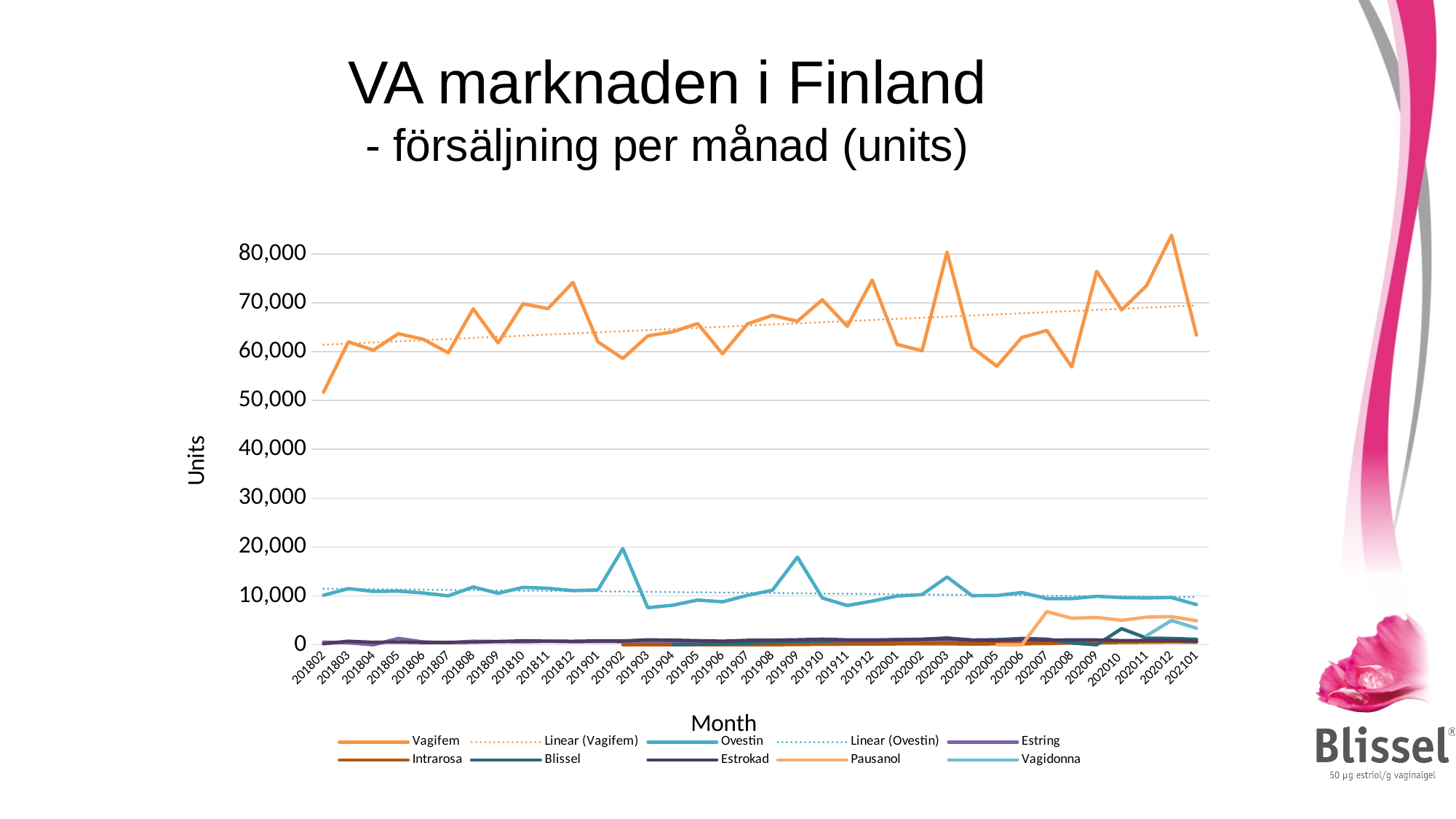

VA marknaden i Finland
- försäljning per månad (units)

### Chart

| Category | Vagifem | Ovestin | Estring | Intrarosa | Blissel | Estrokad | Pausanol | Vagidonna |
|---|---|---|---|---|---|---|---|---|
| 201802 | 51731.0 | 10136.0 | 557.0 | None | None | 219.0 | None | None |
| 201803 | 62021.0 | 11494.0 | 400.0 | None | None | 730.0 | None | None |
| 201804 | 60311.0 | 10920.0 | 0.0 | None | None | 495.0 | None | None |
| 201805 | 63685.0 | 10977.0 | 1300.0 | None | None | 563.0 | None | None |
| 201806 | 62535.0 | 10598.0 | 586.0 | None | None | 471.0 | None | None |
| 201807 | 59776.0 | 10020.0 | 437.0 | None | None | 481.0 | None | None |
| 201808 | 68780.0 | 11829.0 | 725.0 | None | None | 530.0 | None | None |
| 201809 | 61801.0 | 10542.0 | 675.0 | None | None | 662.0 | None | None |
| 201810 | 69801.0 | 11751.0 | 595.0 | None | None | 807.0 | None | None |
| 201811 | 68821.0 | 11561.0 | 710.0 | None | None | 743.0 | None | None |
| 201812 | 74186.0 | 11080.0 | 620.0 | None | None | 721.0 | None | None |
| 201901 | 62020.0 | 11216.0 | 654.0 | None | None | 795.0 | None | None |
| 201902 | 58600.0 | 19688.0 | 628.0 | 18.0 | None | 778.0 | None | None |
| 201903 | 63233.0 | 7601.0 | 661.0 | 34.0 | None | 1007.0 | None | None |
| 201904 | 64066.0 | 8091.0 | 664.0 | 32.0 | 35.0 | 943.0 | None | None |
| 201905 | 65759.0 | 9156.0 | 664.0 | 36.0 | 92.0 | 841.0 | None | None |
| 201906 | 59567.0 | 8799.0 | 653.0 | 25.0 | 219.0 | 738.0 | None | None |
| 201907 | 65694.0 | 10113.0 | 599.0 | 20.0 | 319.0 | 913.0 | None | None |
| 201908 | 67438.0 | 11162.0 | 674.0 | 29.0 | 515.0 | 942.0 | None | None |
| 201909 | 66229.0 | 17940.0 | 734.0 | 46.0 | 648.0 | 1017.0 | None | None |
| 201910 | 70636.0 | 9582.0 | 677.0 | 102.0 | 747.0 | 1138.0 | None | None |
| 201911 | 65194.0 | 8037.0 | 666.0 | 119.0 | 918.0 | 1012.0 | None | None |
| 201912 | 74674.0 | 8933.0 | 675.0 | 145.0 | 898.0 | 989.0 | None | None |
| 202001 | 61471.0 | 9973.0 | 755.0 | 190.0 | 1044.0 | 1030.0 | None | None |
| 202002 | 60198.0 | 10278.0 | 594.0 | 192.0 | 1130.0 | 1109.0 | None | None |
| 202003 | 80401.0 | 13880.0 | 738.0 | 205.0 | 1395.0 | 1273.0 | None | None |
| 202004 | 60874.0 | 10054.0 | 604.0 | 163.0 | 971.0 | 936.0 | None | None |
| 202005 | 57030.0 | 10093.0 | 546.0 | 195.0 | 1044.0 | 914.0 | 0.0 | None |
| 202006 | 62912.0 | 10687.0 | 653.0 | 213.0 | 1295.0 | 1040.0 | 0.0 | None |
| 202007 | 64342.0 | 9455.0 | 577.0 | 241.0 | 1153.0 | 949.0 | 6795.0 | None |
| 202008 | 56868.0 | 9449.0 | 632.0 | 398.0 | 362.0 | 1003.0 | 5434.0 | None |
| 202009 | 76432.0 | 9921.0 | 741.0 | 386.0 | 0.0 | 990.0 | 5593.0 | None |
|  202010  | 68548.0 | 9651.0 | 623.0 | 503.0 | 3301.0 | 855.0 | 5014.0 | None |
| 202011 | 73520.0 | 9593.0 | 642.0 | 531.0 | 1364.0 | 876.0 | 5665.0 | 1862.0 |
| 202012 | 83854.0 | 9666.0 | 689.0 | 575.0 | 1299.0 | 899.0 | 5756.0 | 4975.0 |
| 202101 | 63380.0 | 8226.0 | 578.0 | 542.0 | 1125.0 | 743.0 | 4918.0 | 3388.0 |